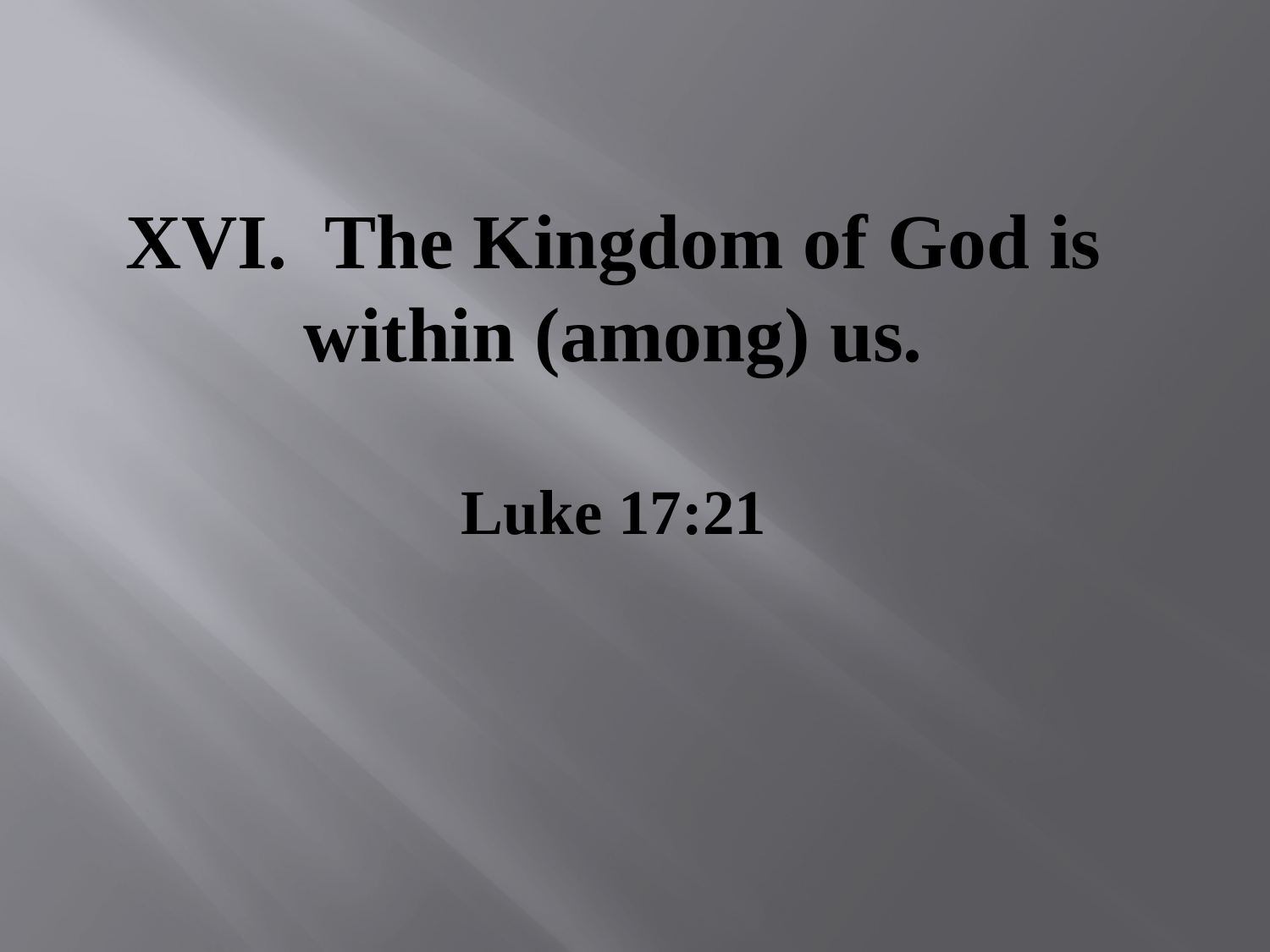

# XVI.  The Kingdom of God is within (among) us. Luke 17:21